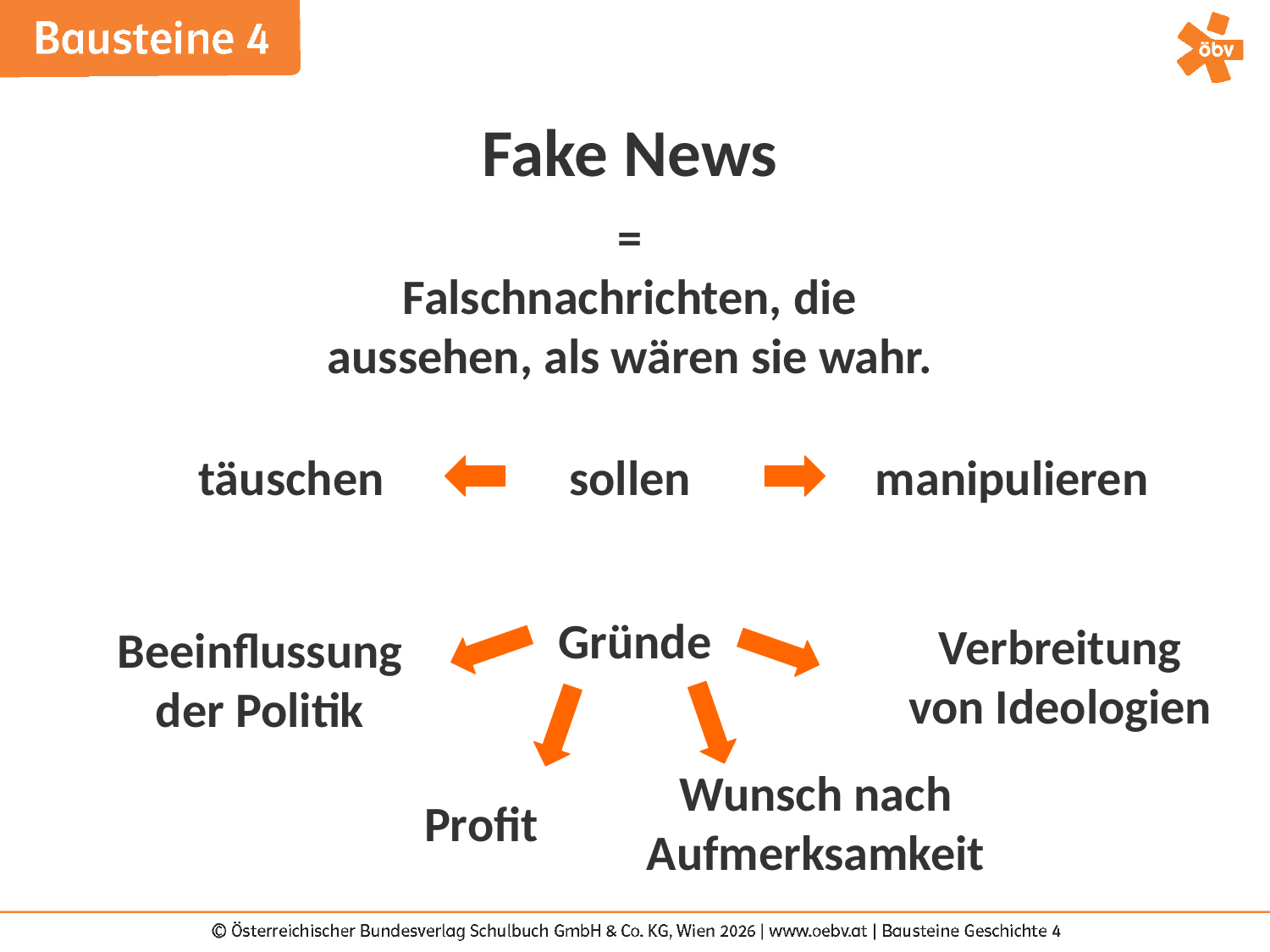

Fake News
=
Falschnachrichten, die aussehen, als wären sie wahr.
täuschen
sollen
manipulieren

Gründe

Verbreitung von Ideologien

Beeinflussung der Politik

Wunsch nach Aufmerksamkeit
Profit